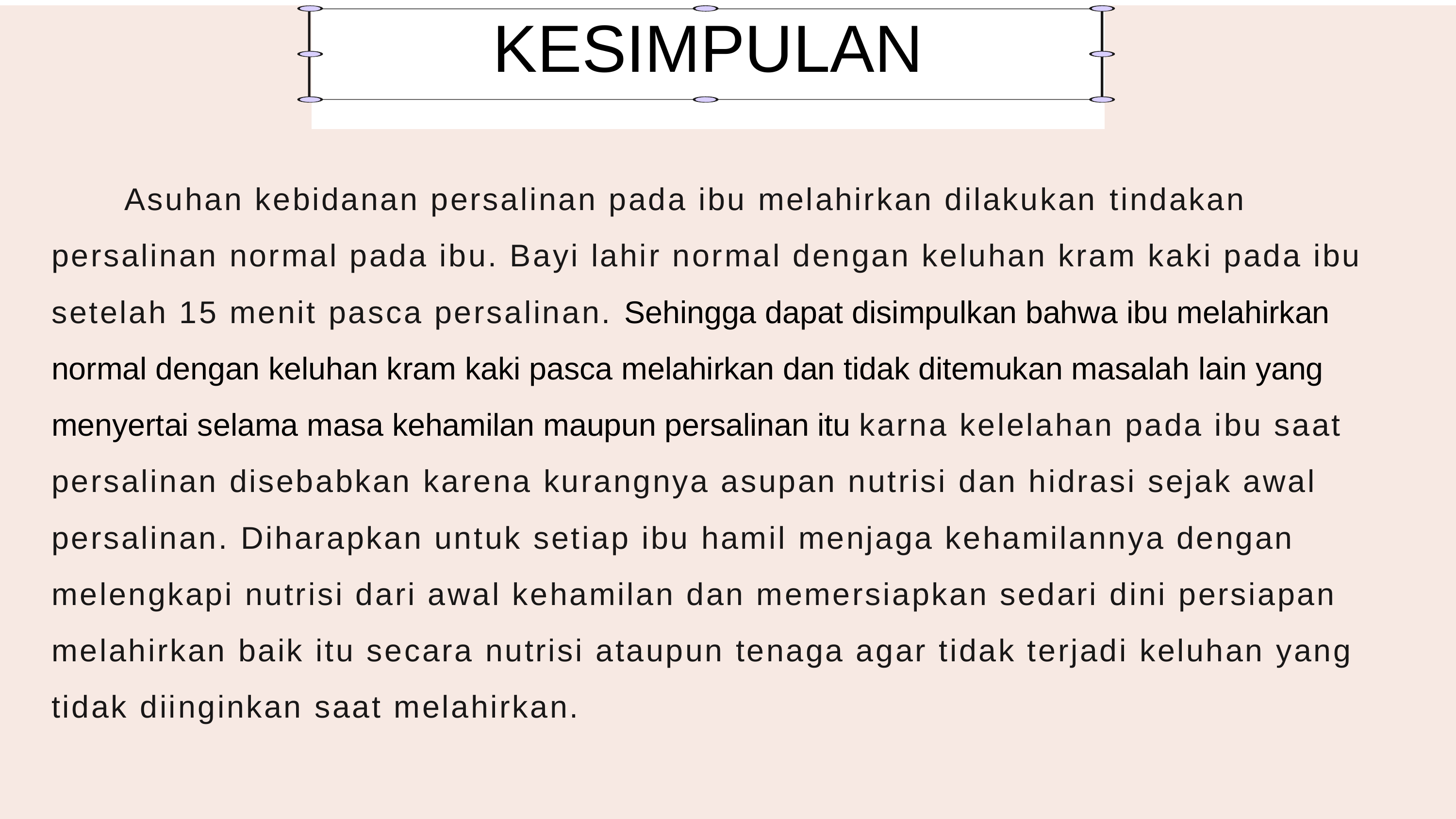

KESIMPULAN

	Asuhan kebidanan persalinan pada ibu melahirkan dilakukan tindakan persalinan normal pada ibu. Bayi lahir normal dengan keluhan kram kaki pada ibu setelah 15 menit pasca persalinan. Sehingga dapat disimpulkan bahwa ibu melahirkan normal dengan keluhan kram kaki pasca melahirkan dan tidak ditemukan masalah lain yang menyertai selama masa kehamilan maupun persalinan itu karna kelelahan pada ibu saat persalinan disebabkan karena kurangnya asupan nutrisi dan hidrasi sejak awal persalinan. Diharapkan untuk setiap ibu hamil menjaga kehamilannya dengan melengkapi nutrisi dari awal kehamilan dan memersiapkan sedari dini persiapan melahirkan baik itu secara nutrisi ataupun tenaga agar tidak terjadi keluhan yang tidak diinginkan saat melahirkan.